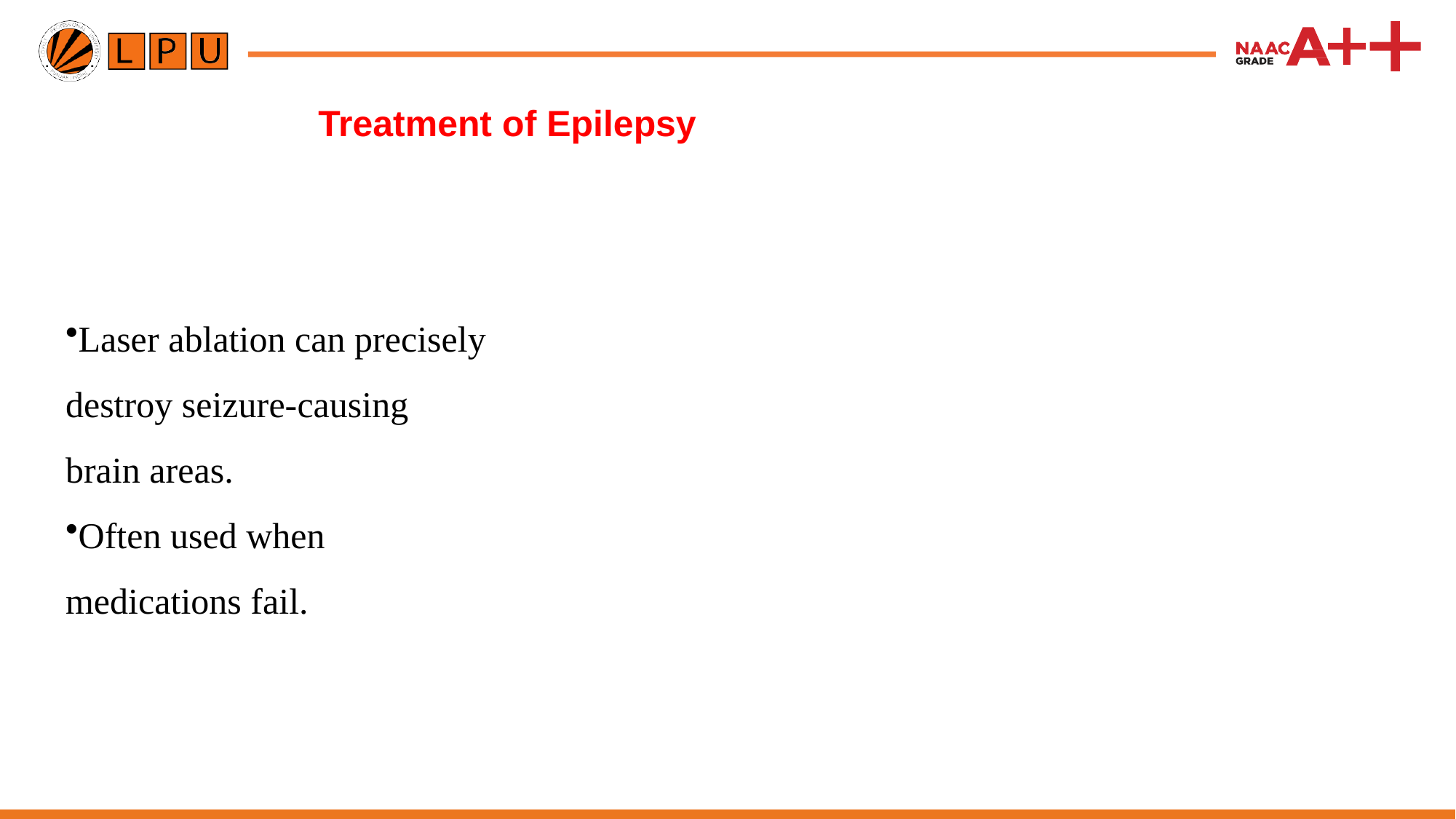

# Treatment of Epilepsy

Laser ablation can precisely destroy seizure-causing brain areas.
Often used when medications fail.